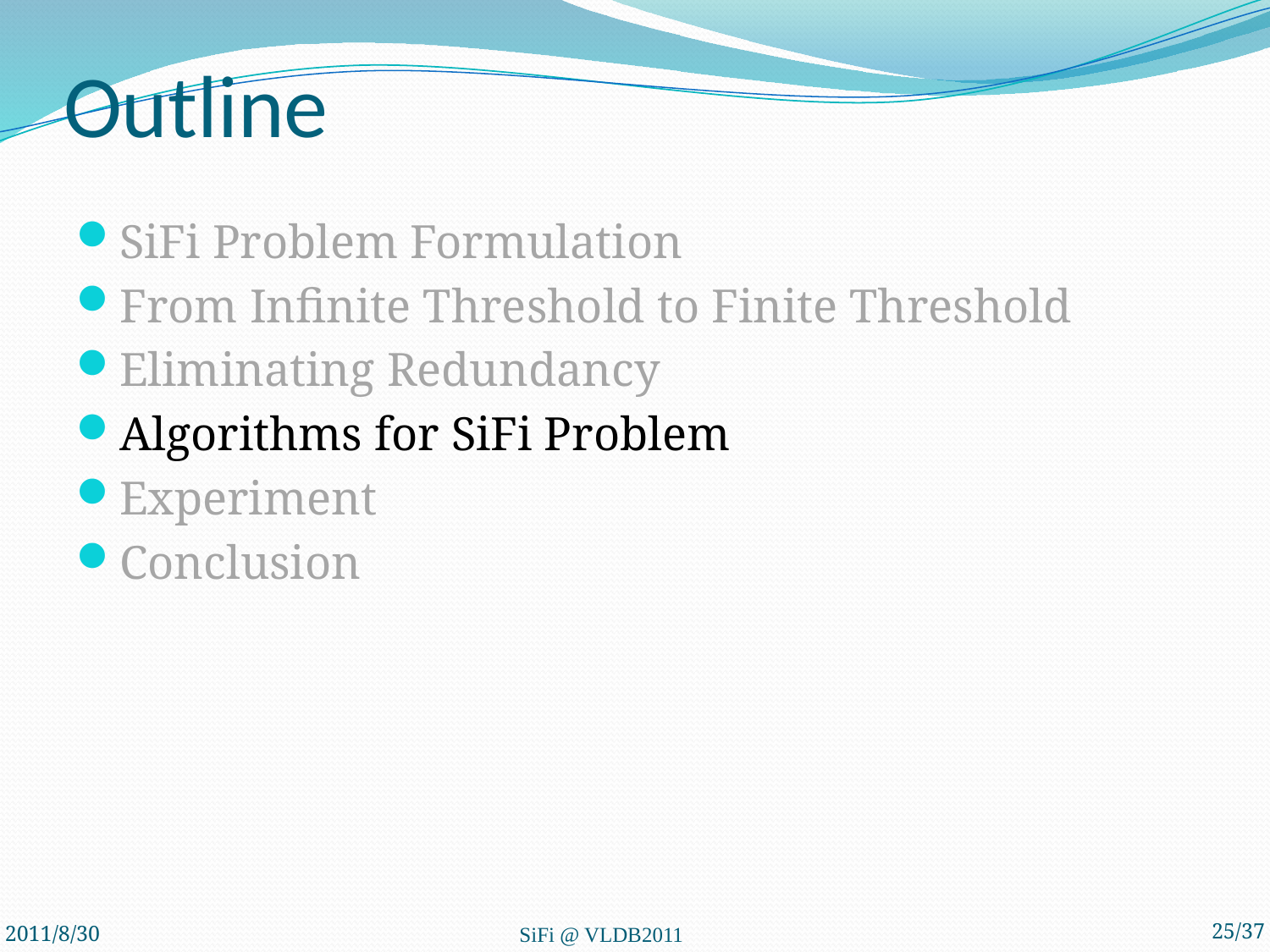

# Outline
SiFi Problem Formulation
From Infinite Threshold to Finite Threshold
Eliminating Redundancy
Algorithms for SiFi Problem
Experiment
Conclusion
2011/8/30
SiFi @ VLDB2011
25/37